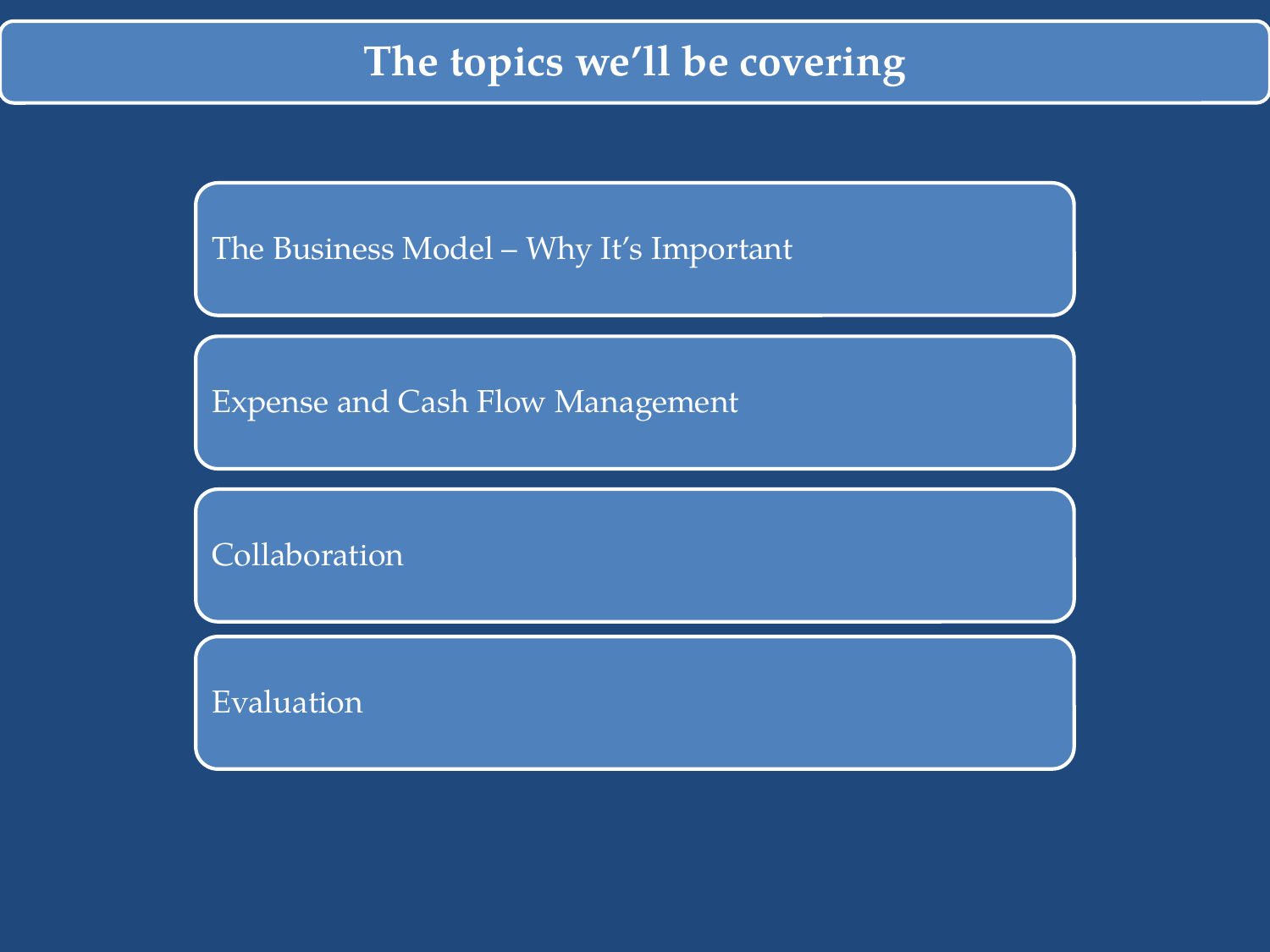

The topics we’ll be covering

The Business Model – Why It’s Important

Expense and Cash Flow Management

Collaboration

Evaluation